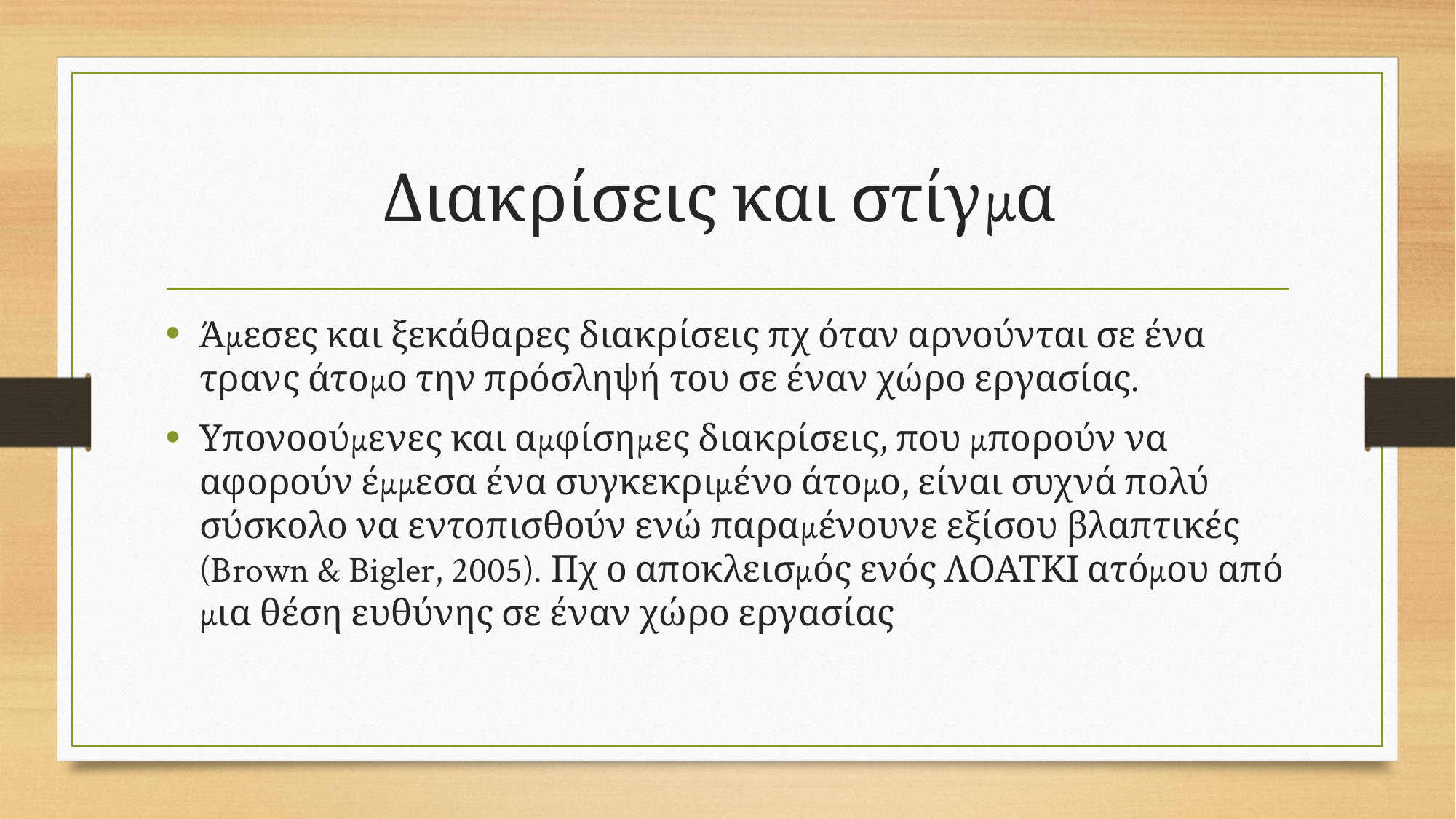

# Διακρίσεις και στίγμα
Άμεσες και ξεκάθαρες διακρίσεις πχ όταν αρνούνται σε ένα τρανς άτομο την πρόσληψή του σε έναν χώρο εργασίας.
Υπονοούμενες και αμφίσημες διακρίσεις, που μπορούν να αφορούν έμμεσα ένα συγκεκριμένο άτομο, είναι συχνά πολύ σύσκολο να εντοπισθούν ενώ παραμένουνε εξίσου βλαπτικές (Brown & Bigler, 2005). Πχ ο αποκλεισμός ενός ΛΟΑΤΚΙ ατόμου από μια θέση ευθύνης σε έναν χώρο εργασίας